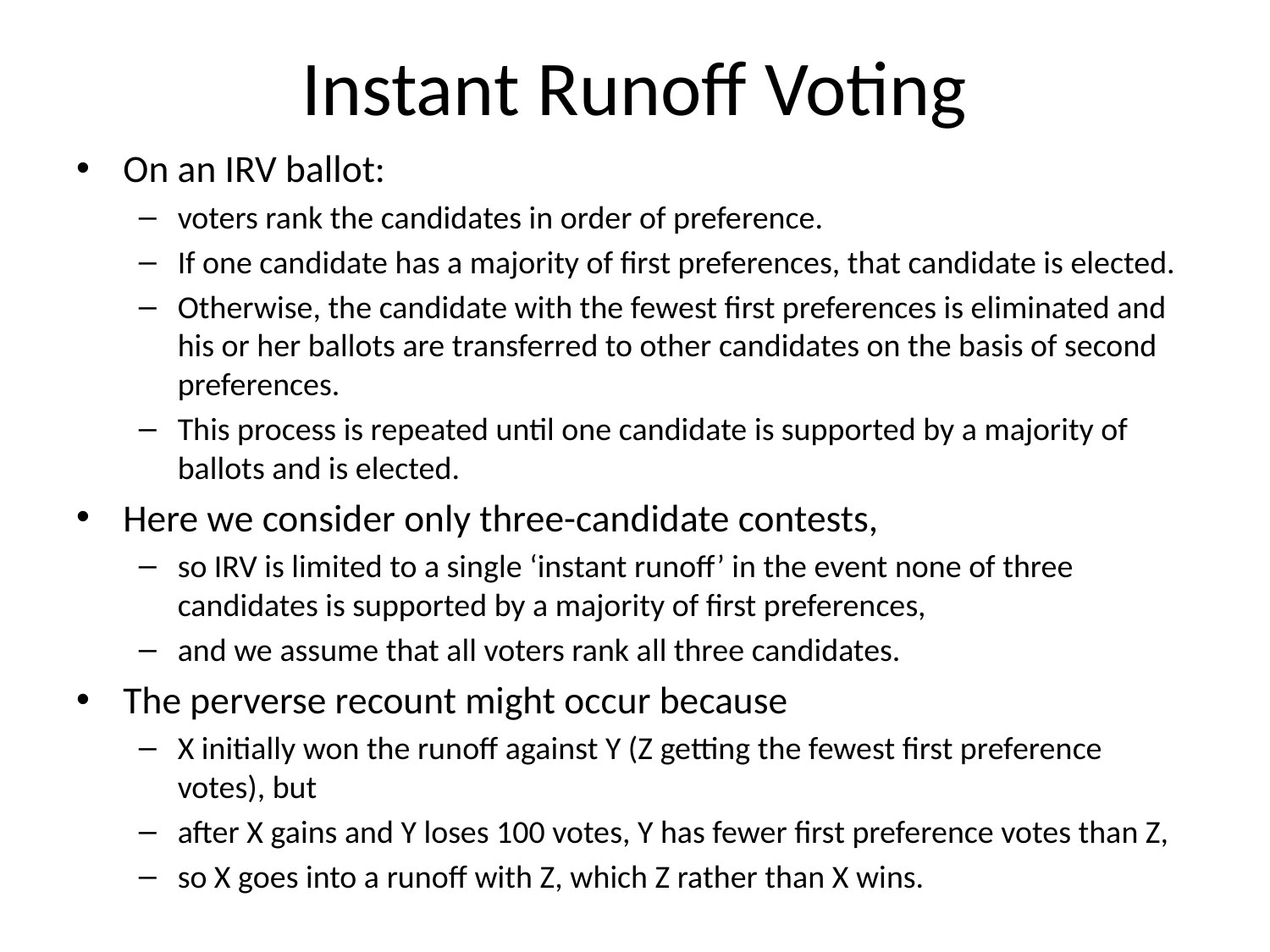

# Instant Runoff Voting
On an IRV ballot:
voters rank the candidates in order of preference.
If one candidate has a majority of first preferences, that candidate is elected.
Otherwise, the candidate with the fewest first preferences is eliminated and his or her ballots are transferred to other candidates on the basis of second preferences.
This process is repeated until one candidate is supported by a majority of ballots and is elected.
Here we consider only three-candidate contests,
so IRV is limited to a single ‘instant runoff’ in the event none of three candidates is supported by a majority of first preferences,
and we assume that all voters rank all three candidates.
The perverse recount might occur because
X initially won the runoff against Y (Z getting the fewest first preference votes), but
after X gains and Y loses 100 votes, Y has fewer first preference votes than Z,
so X goes into a runoff with Z, which Z rather than X wins.